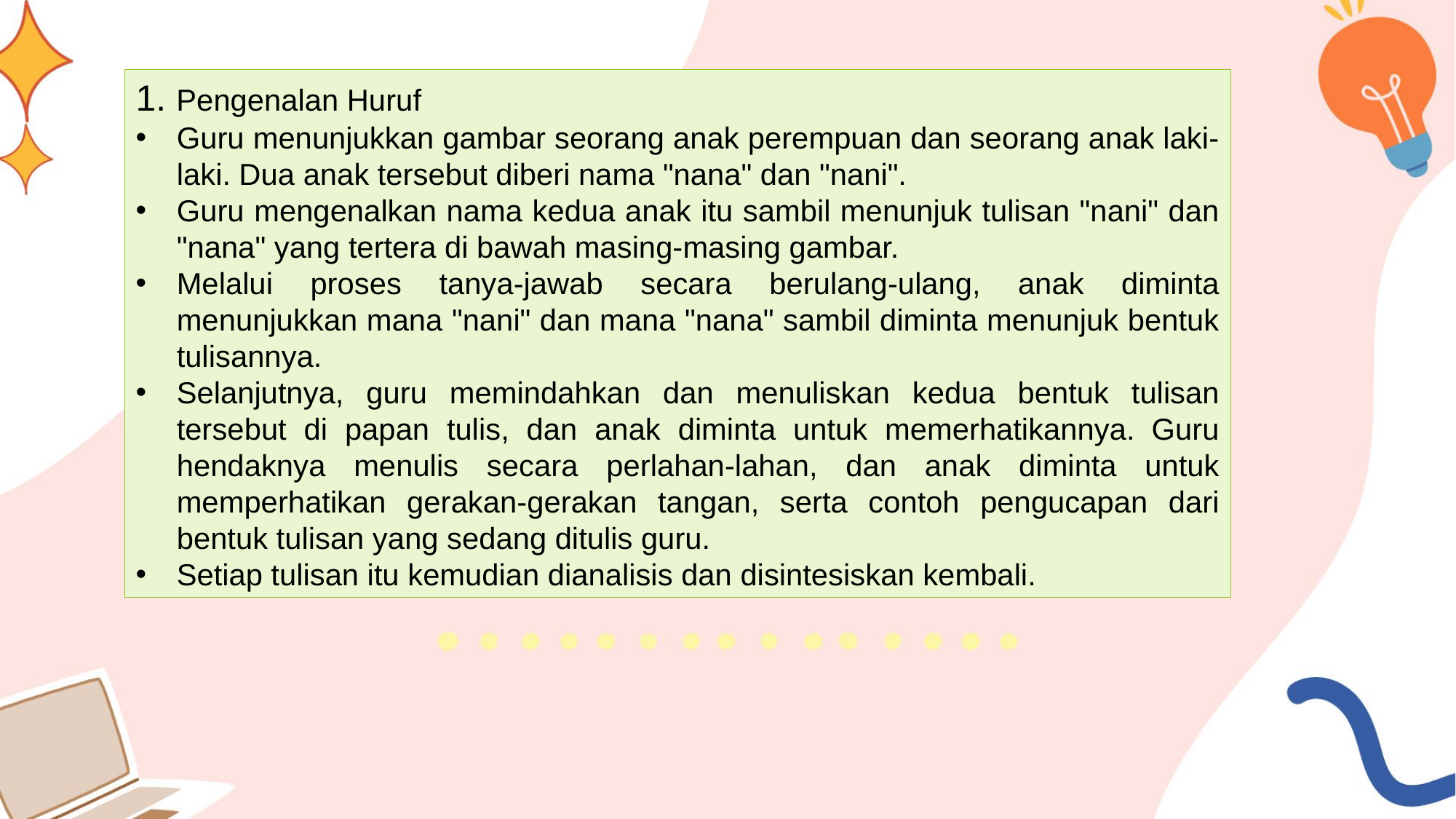

1. Pengenalan Huruf
Guru menunjukkan gambar seorang anak perempuan dan seorang anak laki-laki. Dua anak tersebut diberi nama "nana" dan "nani".
Guru mengenalkan nama kedua anak itu sambil menunjuk tulisan "nani" dan "nana" yang tertera di bawah masing-masing gambar.
Melalui proses tanya-jawab secara berulang-ulang, anak diminta menunjukkan mana "nani" dan mana "nana" sambil diminta menunjuk bentuk tulisannya.
Selanjutnya, guru memindahkan dan menuliskan kedua bentuk tulisan tersebut di papan tulis, dan anak diminta untuk memerhatikannya.  Guru hendaknya menulis secara perlahan-lahan, dan anak diminta untuk memperhatikan gerakan-gerakan tangan, serta contoh pengucapan dari bentuk tulisan yang sedang ditulis guru.
Setiap tulisan itu kemudian dianalisis dan disintesiskan kembali.